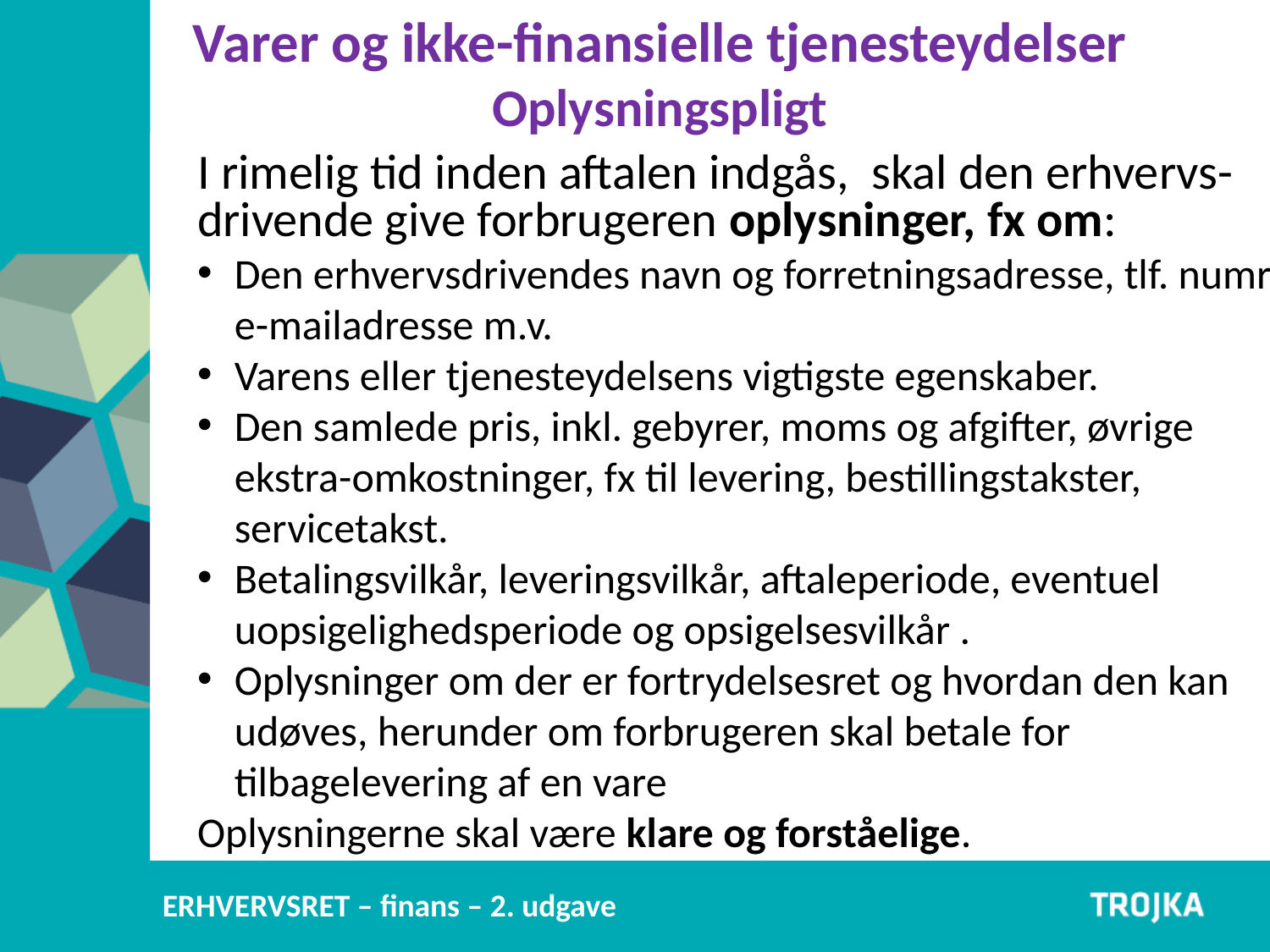

Varer og ikke-finansielle tjenesteydelser
Oplysningspligt
I rimelig tid inden aftalen indgås,  skal den erhvervs-
drivende give forbrugeren oplysninger, fx om:
Den erhvervsdrivendes navn og forretningsadresse, tlf. numre, e-mailadresse m.v.
Varens eller tjenesteydelsens vigtigste egenskaber.
Den samlede pris, inkl. gebyrer, moms og afgifter, øvrige ekstra-omkostninger, fx til levering, bestillingstakster, servicetakst.
Betalingsvilkår, leveringsvilkår, aftaleperiode, eventuel uopsigelighedsperiode og opsigelsesvilkår .
Oplysninger om der er fortrydelsesret og hvordan den kan udøves, herunder om forbrugeren skal betale for tilbagelevering af en vare
Oplysningerne skal være klare og forståelige.